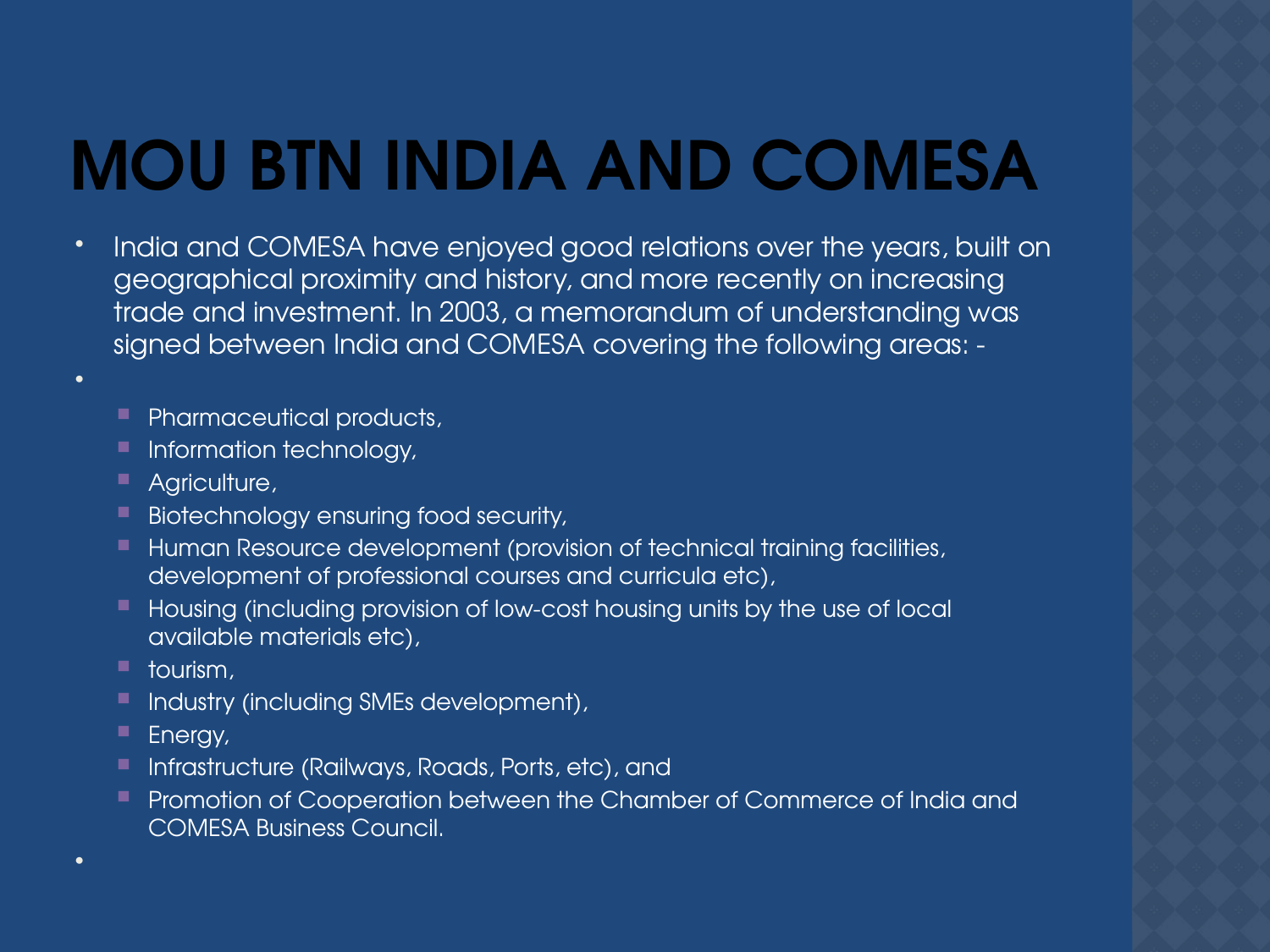

# MOU BTN INDIA AND COMESA
India and COMESA have enjoyed good relations over the years, built on geographical proximity and history, and more recently on increasing trade and investment. In 2003, a memorandum of understanding was signed between India and COMESA covering the following areas: -

Pharmaceutical products,
Information technology,
Agriculture,
Biotechnology ensuring food security,
Human Resource development (provision of technical training facilities, development of professional courses and curricula etc),
Housing (including provision of low-cost housing units by the use of local available materials etc),
tourism,
Industry (including SMEs development),
Energy,
Infrastructure (Railways, Roads, Ports, etc), and
Promotion of Cooperation between the Chamber of Commerce of India and COMESA Business Council.